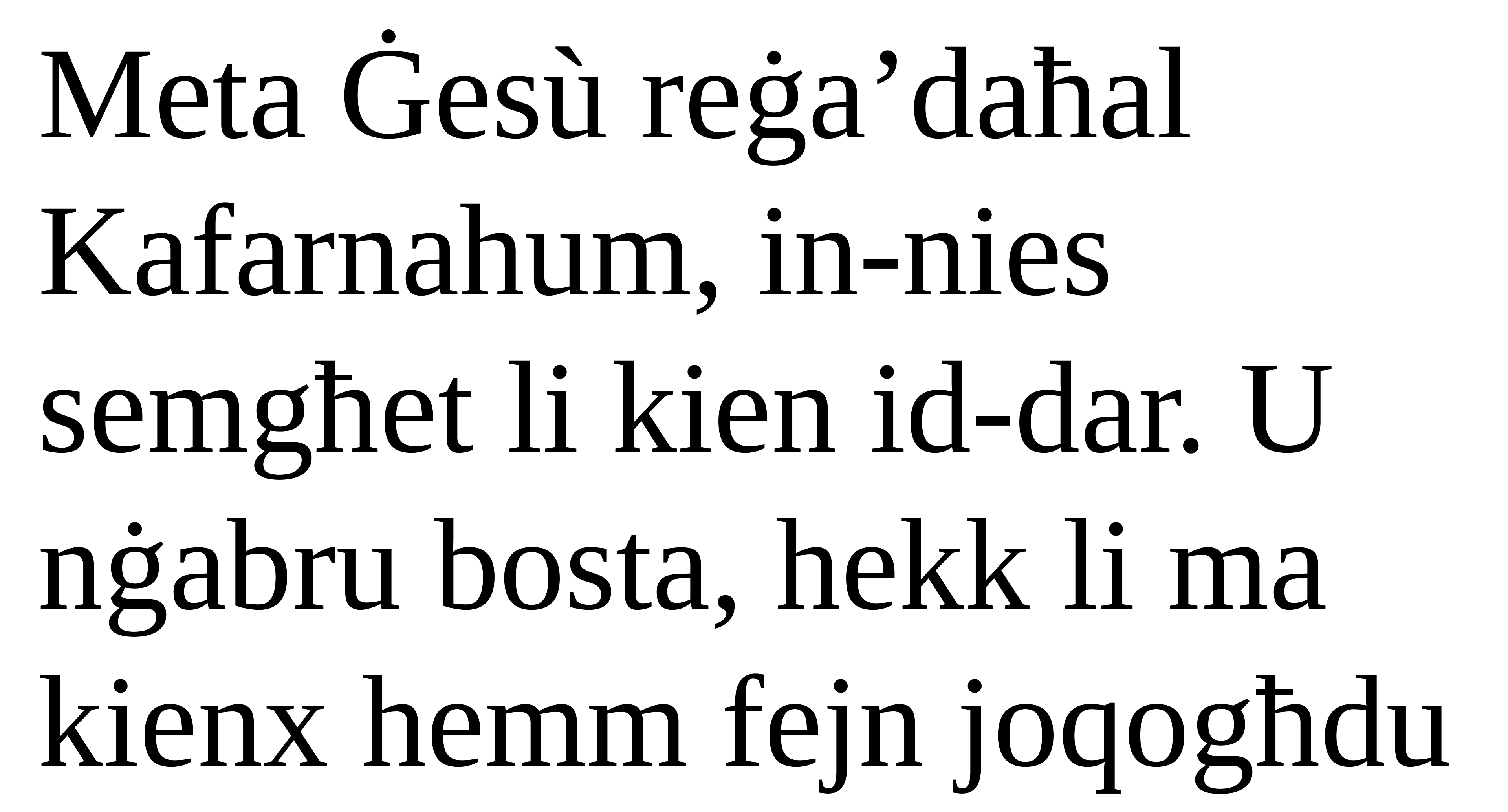

Meta Ġesù reġa’daħal Kafarnahum, in-nies semgħet li kien id-dar. U nġabru bosta, hekk li ma kienx hemm fejn joqogħdu